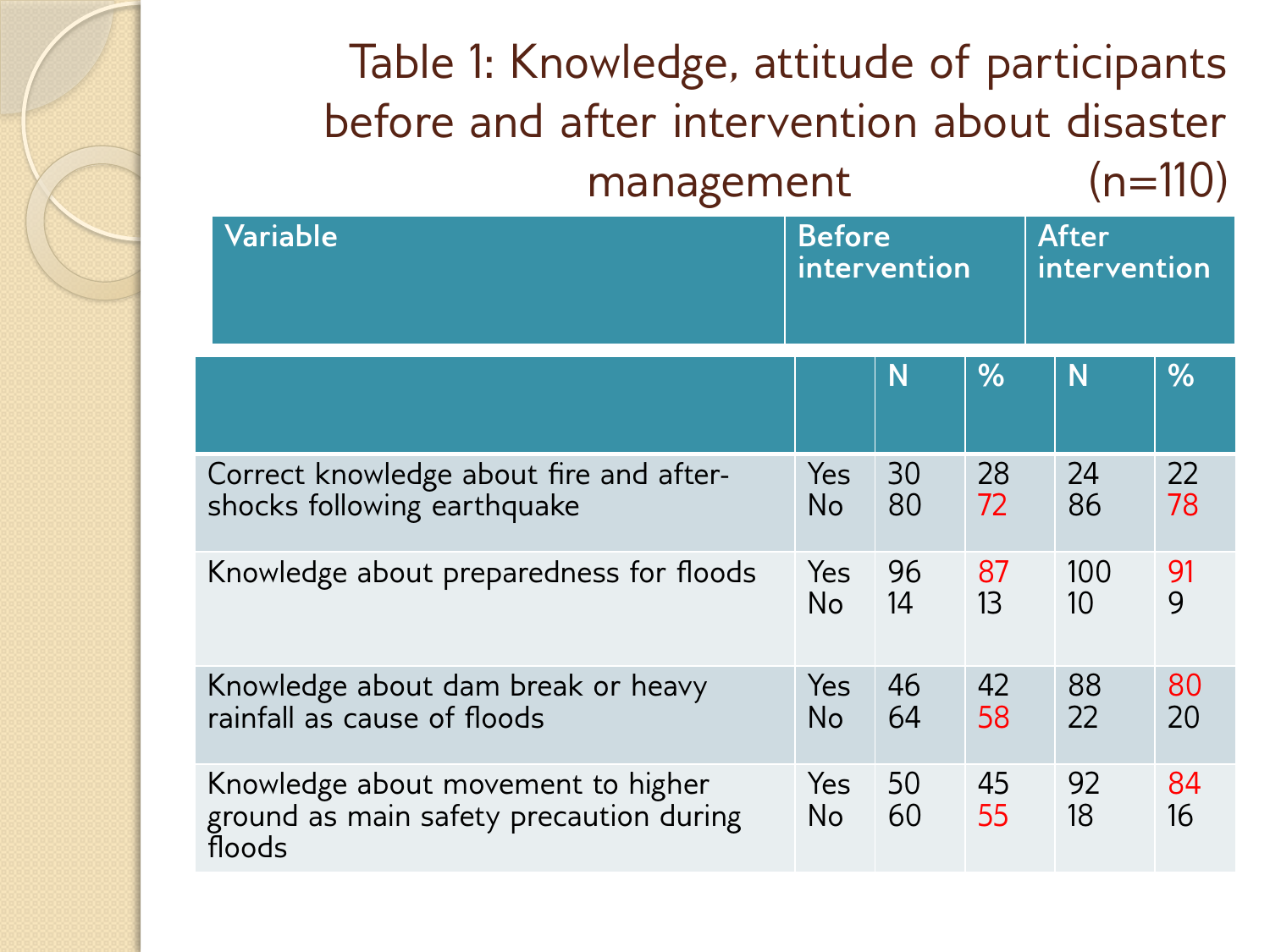

# Table 1: Knowledge, attitude of participants before and after intervention about disaster management                (n=110)
| Variable | Before intervention | After intervention |
| --- | --- | --- |
|  |  | N | % | N | % |
| --- | --- | --- | --- | --- | --- |
| Correct knowledge about fire and after-shocks following earthquake | Yes No | 30 80 | 28 72 | 24 86 | 22 78 |
| Knowledge about preparedness for floods | Yes No | 96 14 | 87 13 | 100 10 | 91 9 |
| Knowledge about dam break or heavy rainfall as cause of floods | Yes No | 46 64 | 42 58 | 88 22 | 80 20 |
| Knowledge about movement to higher ground as main safety precaution during floods | Yes No | 50 60 | 45 55 | 92 18 | 84 16 |